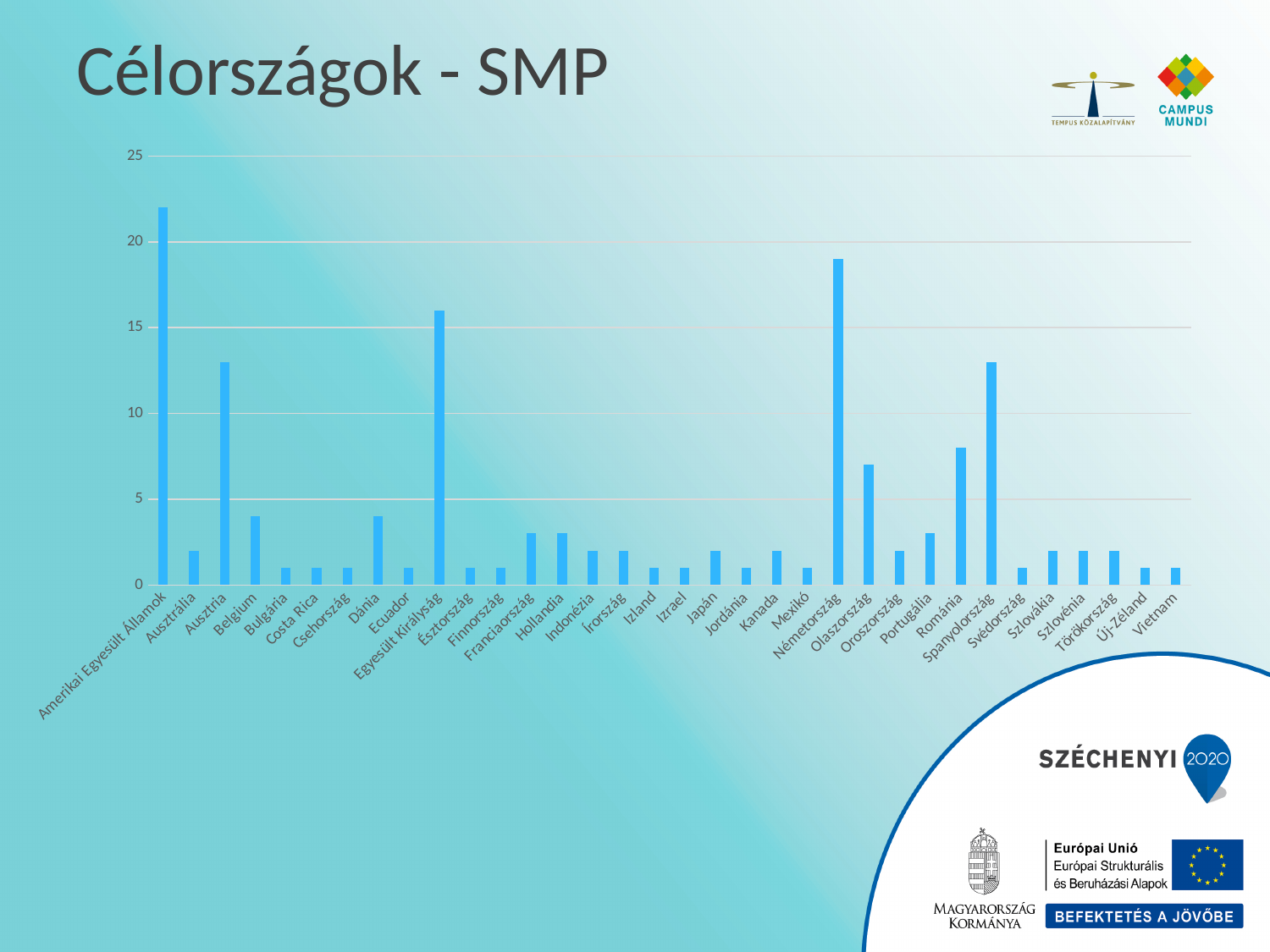

# Célországok - SMP

### Chart

| Category | Összeg |
|---|---|
| Amerikai Egyesült Államok | 22.0 |
| Ausztrália | 2.0 |
| Ausztria | 13.0 |
| Belgium | 4.0 |
| Bulgária | 1.0 |
| Costa Rica | 1.0 |
| Csehország | 1.0 |
| Dánia | 4.0 |
| Ecuador | 1.0 |
| Egyesült Királyság | 16.0 |
| Észtország | 1.0 |
| Finnország | 1.0 |
| Franciaország | 3.0 |
| Hollandia | 3.0 |
| Indonézia | 2.0 |
| Írország | 2.0 |
| Izland | 1.0 |
| Izrael | 1.0 |
| Japán | 2.0 |
| Jordánia | 1.0 |
| Kanada | 2.0 |
| Mexikó | 1.0 |
| Németország | 19.0 |
| Olaszország | 7.0 |
| Oroszország | 2.0 |
| Portugália | 3.0 |
| Románia | 8.0 |
| Spanyolország | 13.0 |
| Svédország | 1.0 |
| Szlovákia | 2.0 |
| Szlovénia | 2.0 |
| Törökország | 2.0 |
| Új-Zéland | 1.0 |
| Vietnam | 1.0 |